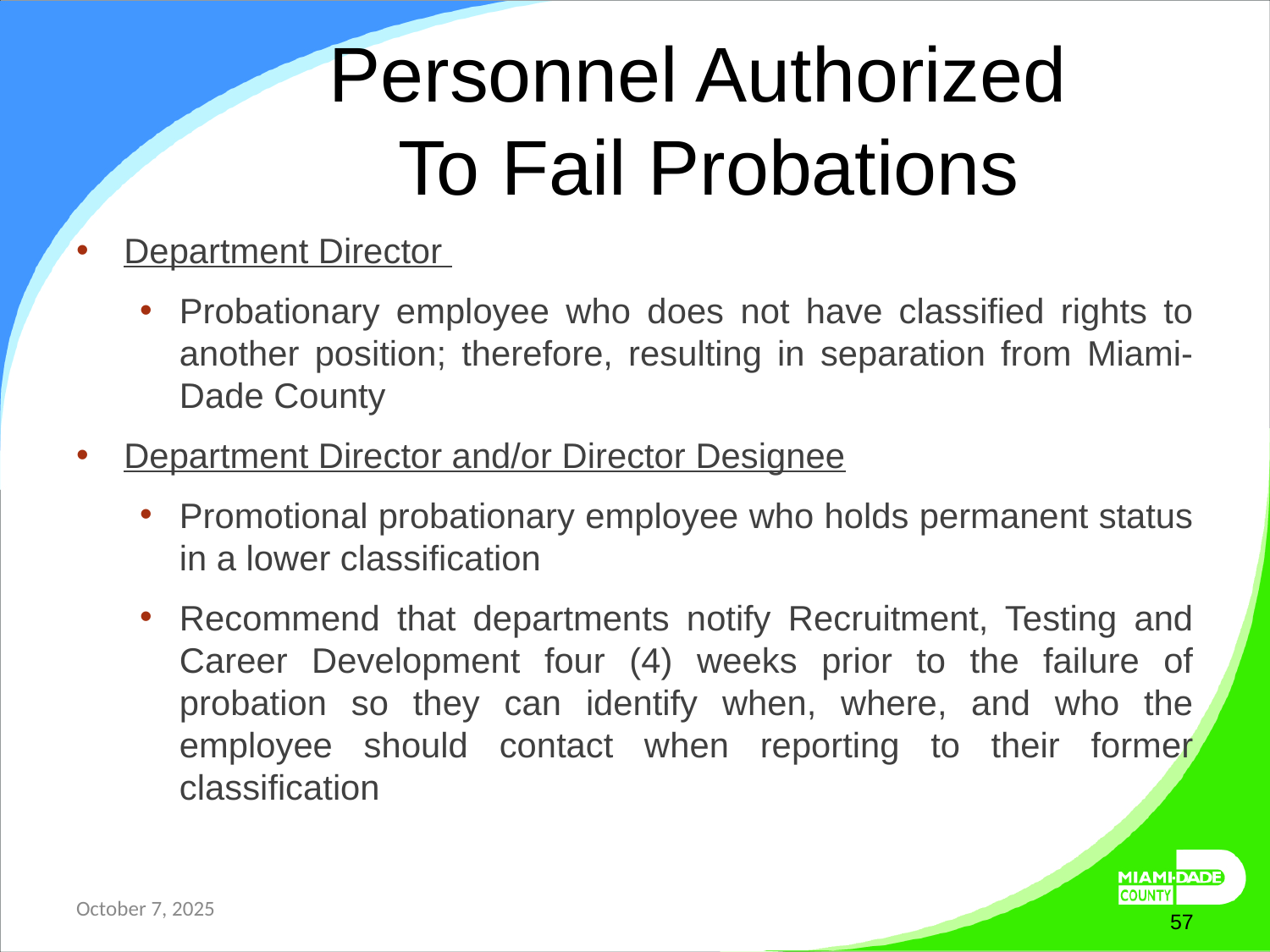

# Personnel Authorized To Fail Probations
Department Director
Probationary employee who does not have classified rights to another position; therefore, resulting in separation from Miami-Dade County
Department Director and/or Director Designee
Promotional probationary employee who holds permanent status in a lower classification
Recommend that departments notify Recruitment, Testing and Career Development four (4) weeks prior to the failure of probation so they can identify when, where, and who the employee should contact when reporting to their former classification

October 7, 2025
57